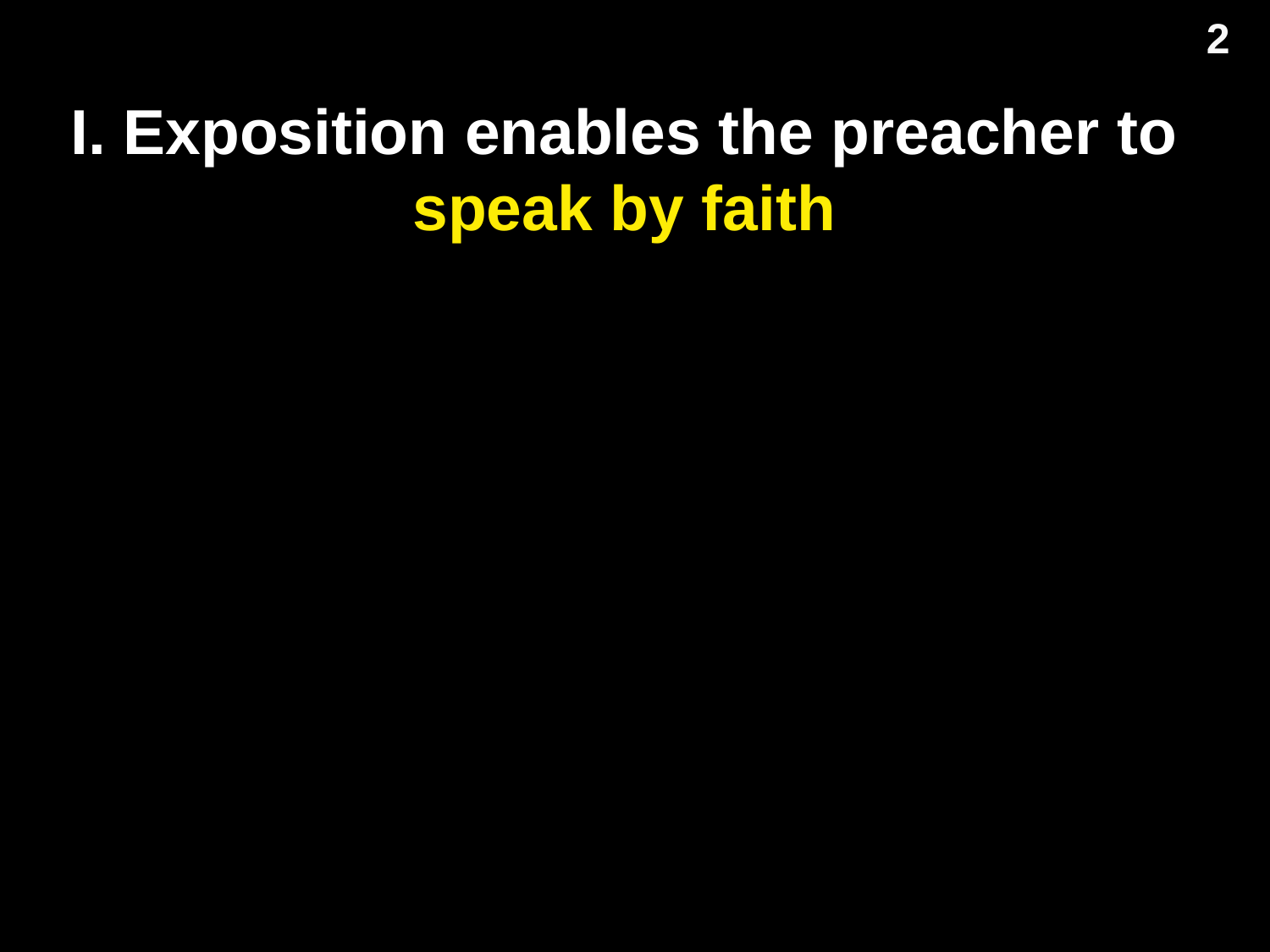

2
# I. Exposition enables the preacher to speak by faith
Giving
Conflict
Sexual purity